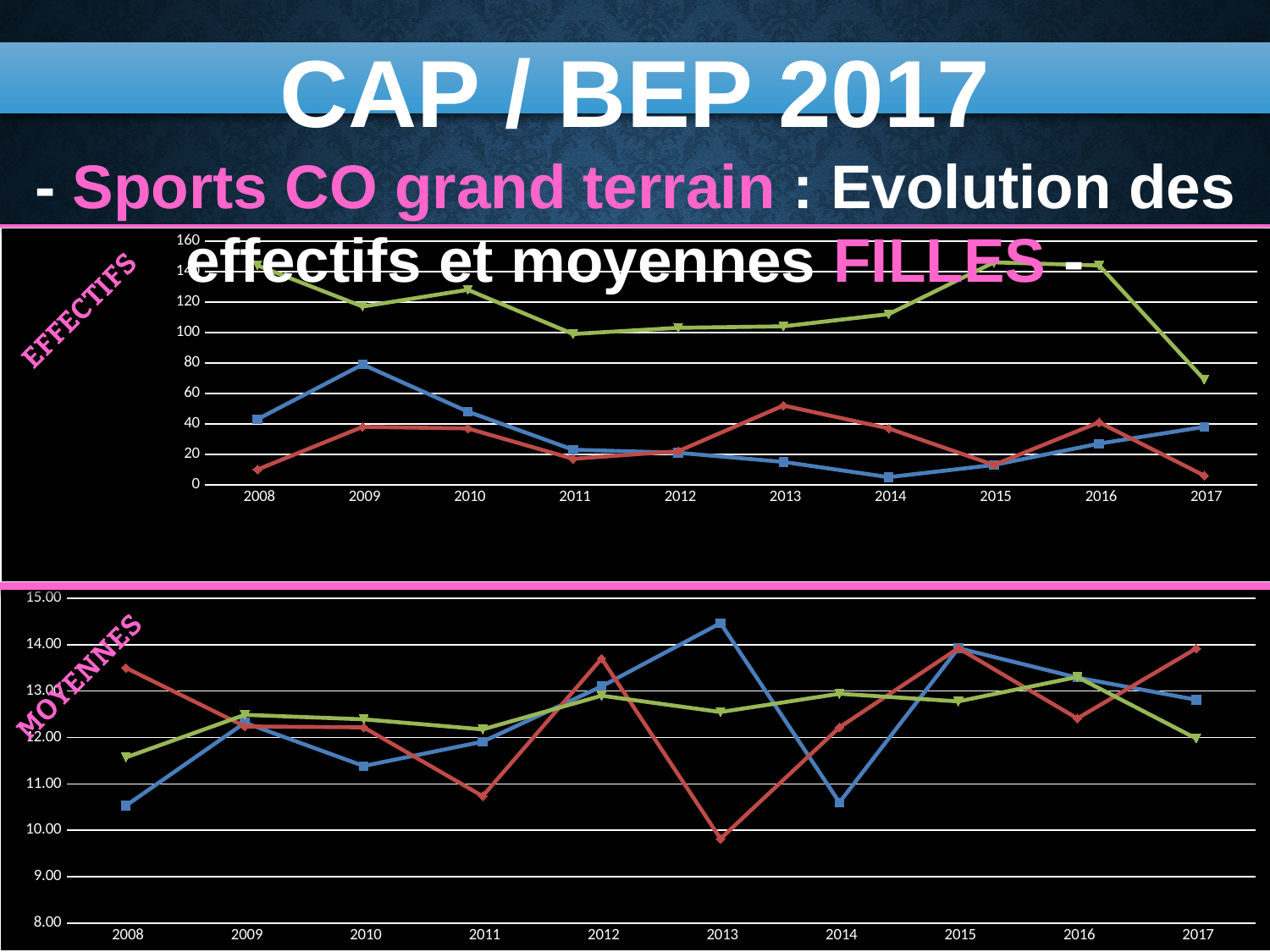

CAP / BEP 2017
- Sports CO grand terrain : Evolution des effectifs et moyennes FILLES -

### Chart

| Category | FOOTBALL | RUGBY | ULTIMATE |
|---|---|---|---|
|  2008 | 43.0 | 10.0 | 144.0 |
|  2009 | 79.0 | 38.0 | 117.0 |
|  2010 | 48.0 | 37.0 | 128.0 |
|  2011 | 23.0 | 17.0 | 99.0 |
|  2012 | 21.0 | 22.0 | 103.0 |
|  2013 | 15.0 | 52.0 | 104.0 |
|  2014 | 5.0 | 37.0 | 112.0 |
|  2015 | 13.0 | 13.0 | 146.0 |
|  2016 | 27.0 | 41.0 | 144.0 |
|  2017 | 38.0 | 6.0 | 69.0 |
EFFECTIFS

### Chart

| Category | FOOTBALL | RUGBY | ULTIMATE |
|---|---|---|---|
|  2008 | 10.53 | 13.5 | 11.57 |
|  2009 | 12.31772151898735 | 12.236842105263158 | 12.487179487179487 |
|  2010 | 11.385416666666666 | 12.216216216216216 | 12.390625 |
|  2011 | 11.908695652173913 | 10.735294117647058 | 12.17422680412371 |
|  2012 | 13.1 | 13.7 | 12.9 |
|  2013 | 14.464285714285714 | 9.817307692307692 | 12.548076923076925 |
|  2014 | 10.6 | 12.216216216216216 | 12.941818181818181 |
|  2015 | 13.92308 | 13.92308 | 12.77655 |
|  2016 | 13.28888888888889 | 12.409756097560972 | 13.302797202797203 |
|  2017 | 12.81081081081081 | 13.916666666666666 | 11.977611940298507 |
MOYENNES